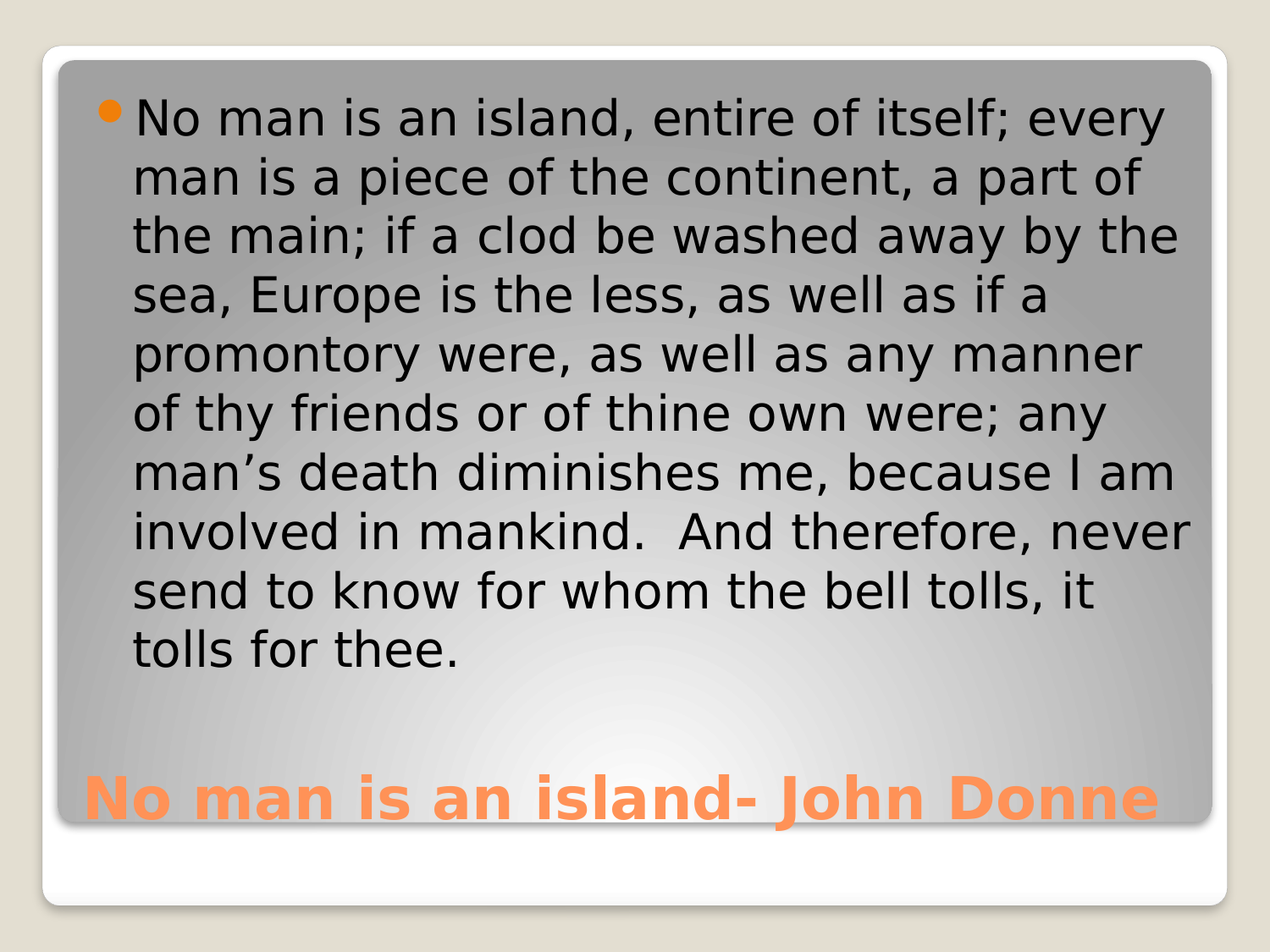

No man is an island, entire of itself; every man is a piece of the continent, a part of the main; if a clod be washed away by the sea, Europe is the less, as well as if a promontory were, as well as any manner of thy friends or of thine own were; any man’s death diminishes me, because I am involved in mankind.  And therefore, never send to know for whom the bell tolls, it tolls for thee.
# No man is an island- John Donne